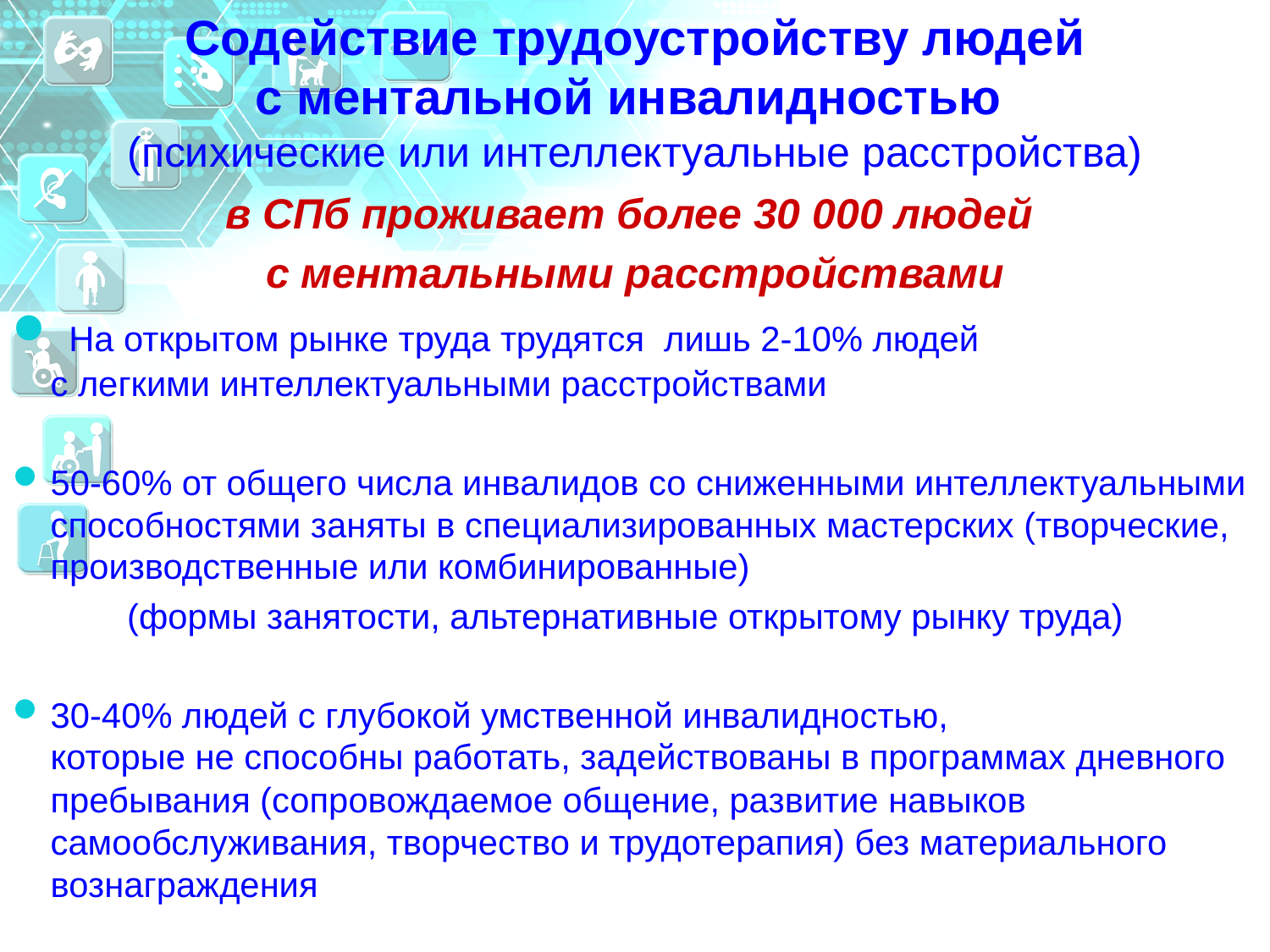

# Содействие трудоустройству людей с ментальной инвалидностью (психические или интеллектуальные расстройства)
в СПб проживает более 30 000 людей
с ментальными расстройствами
 На открытом рынке труда трудятся  лишь 2-10% людей
с легкими интеллектуальными расстройствами

50-60% от общего числа инвалидов со сниженными интеллектуальными способностями заняты в специализированных мастерских (творческие, производственные или комбинированные)
(формы занятости, альтернативные открытому рынку труда)

30-40% людей с глубокой умственной инвалидностью,
которые не способны работать, задействованы в программах дневного пребывания (сопровождаемое общение, развитие навыков самообслуживания, творчество и трудотерапия) без материального вознаграждения